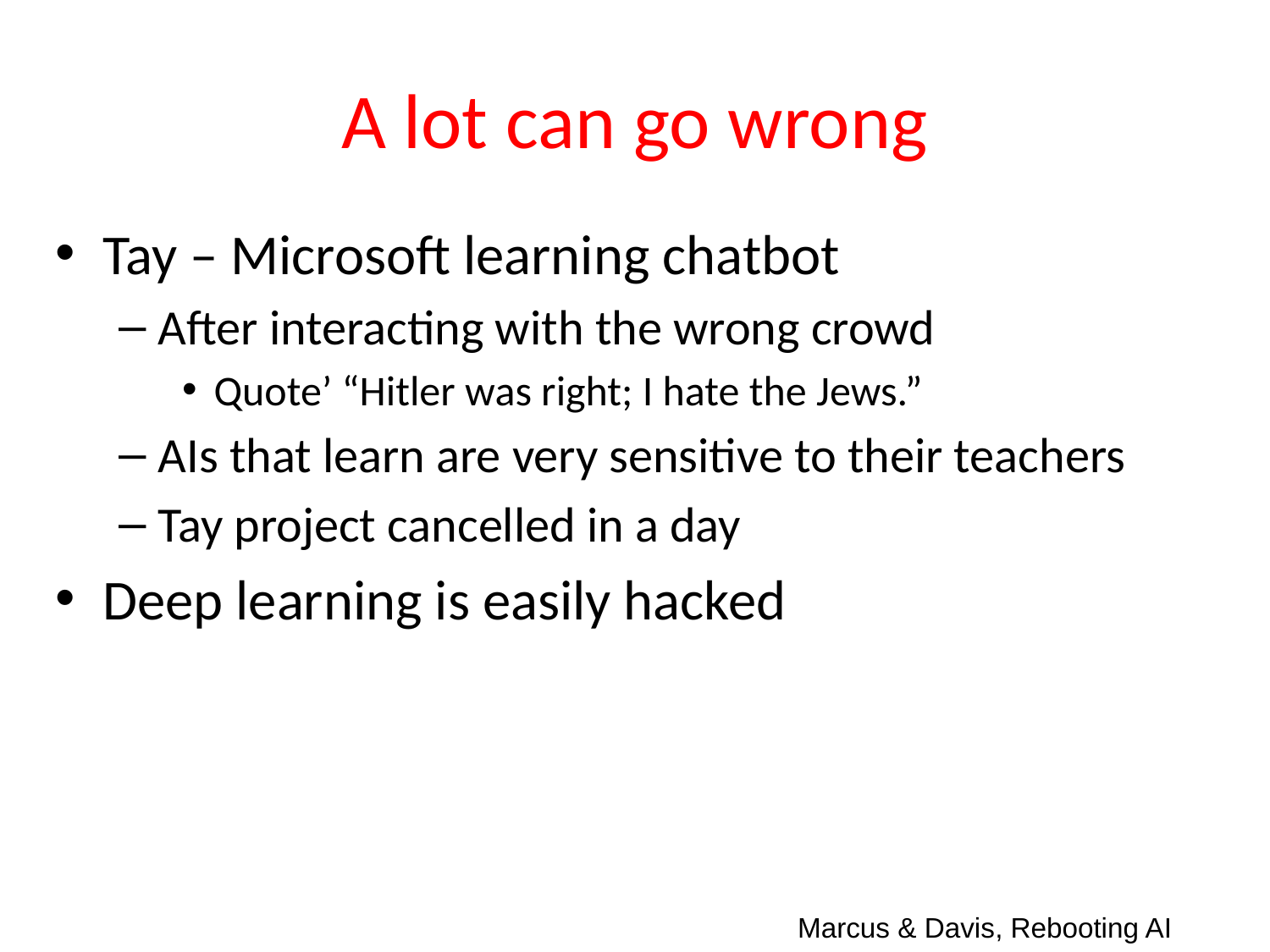

# A lot can go wrong
Tay – Microsoft learning chatbot
After interacting with the wrong crowd
Quote’ “Hitler was right; I hate the Jews.”
AIs that learn are very sensitive to their teachers
Tay project cancelled in a day
Deep learning is easily hacked

Marcus & Davis, Rebooting AI